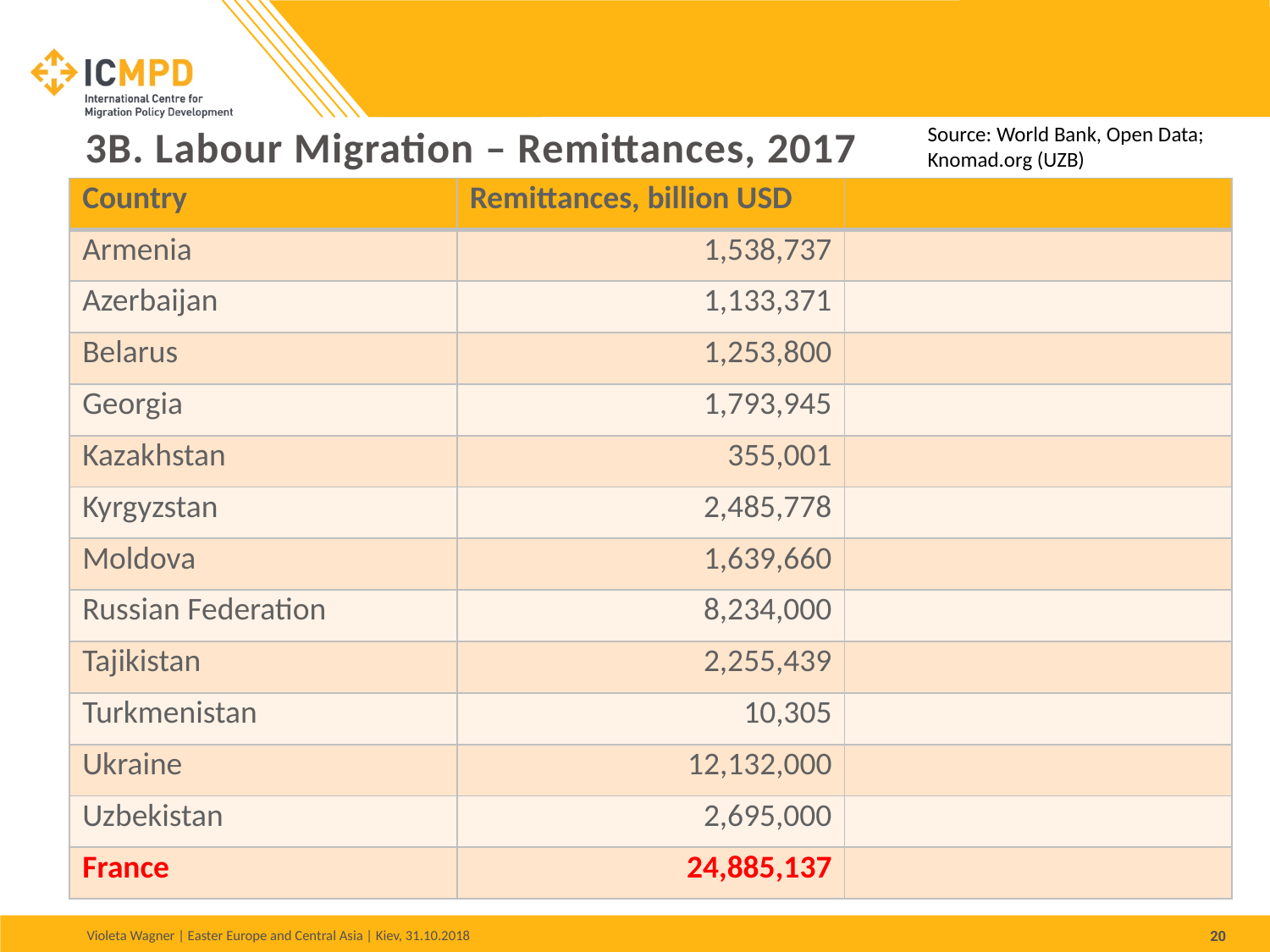

Source: World Bank, Open Data; Knomad.org (UZB)
# 3B. Labour Migration – Remittances, 2017
| Country | Remittances, billion USD |  |
| --- | --- | --- |
| Armenia | 1,538,737 |  |
| Azerbaijan | 1,133,371 |  |
| Belarus | 1,253,800 |  |
| Georgia | 1,793,945 |  |
| Kazakhstan | 355,001 |  |
| Kyrgyzstan | 2,485,778 |  |
| Moldova | 1,639,660 |  |
| Russian Federation | 8,234,000 |  |
| Tajikistan | 2,255,439 |  |
| Turkmenistan | 10,305 |  |
| Ukraine | 12,132,000 |  |
| Uzbekistan | 2,695,000 |  |
| France | 24,885,137 |  |